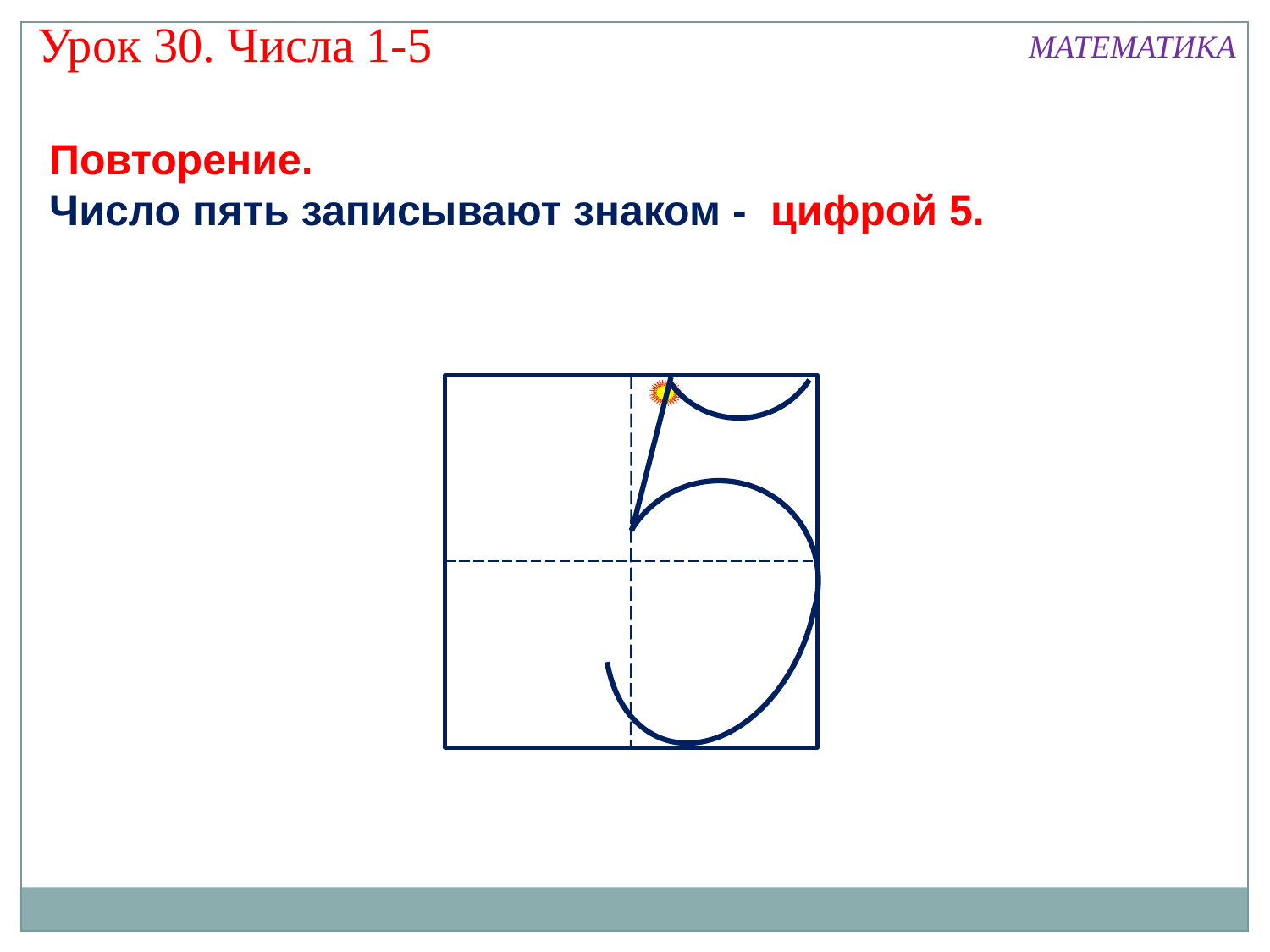

Урок 30. Числа 1-5
МАТЕМАТИКА
 Повторение.
 Число пять записывают знаком -  цифрой 5.